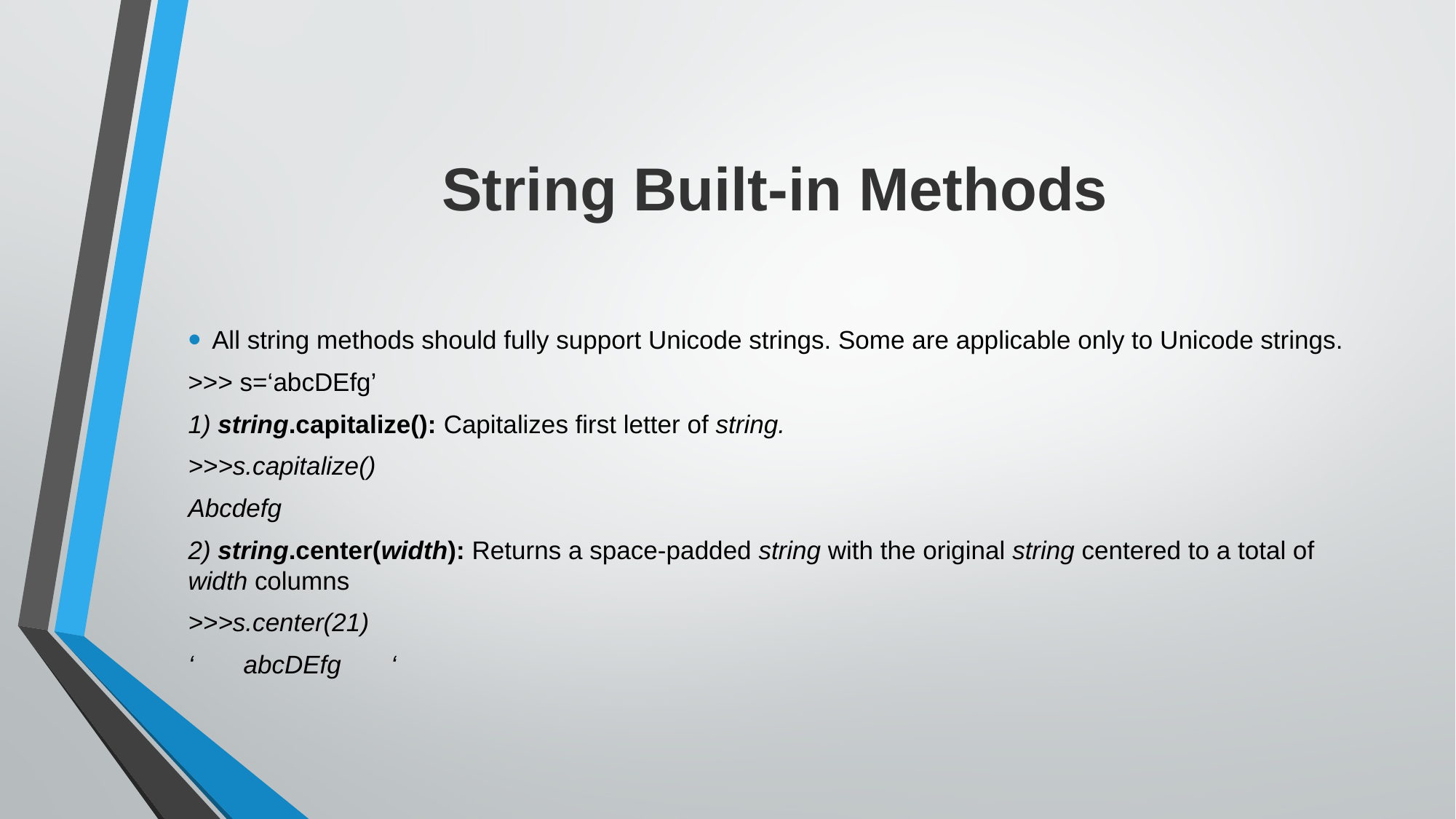

# String Built-in Methods
All string methods should fully support Unicode strings. Some are applicable only to Unicode strings.
>>> s=‘abcDEfg’
1) string.capitalize(): Capitalizes first letter of string.
>>>s.capitalize()
Abcdefg
2) string.center(width): Returns a space-padded string with the original string centered to a total of width columns
>>>s.center(21)
‘       abcDEfg       ‘